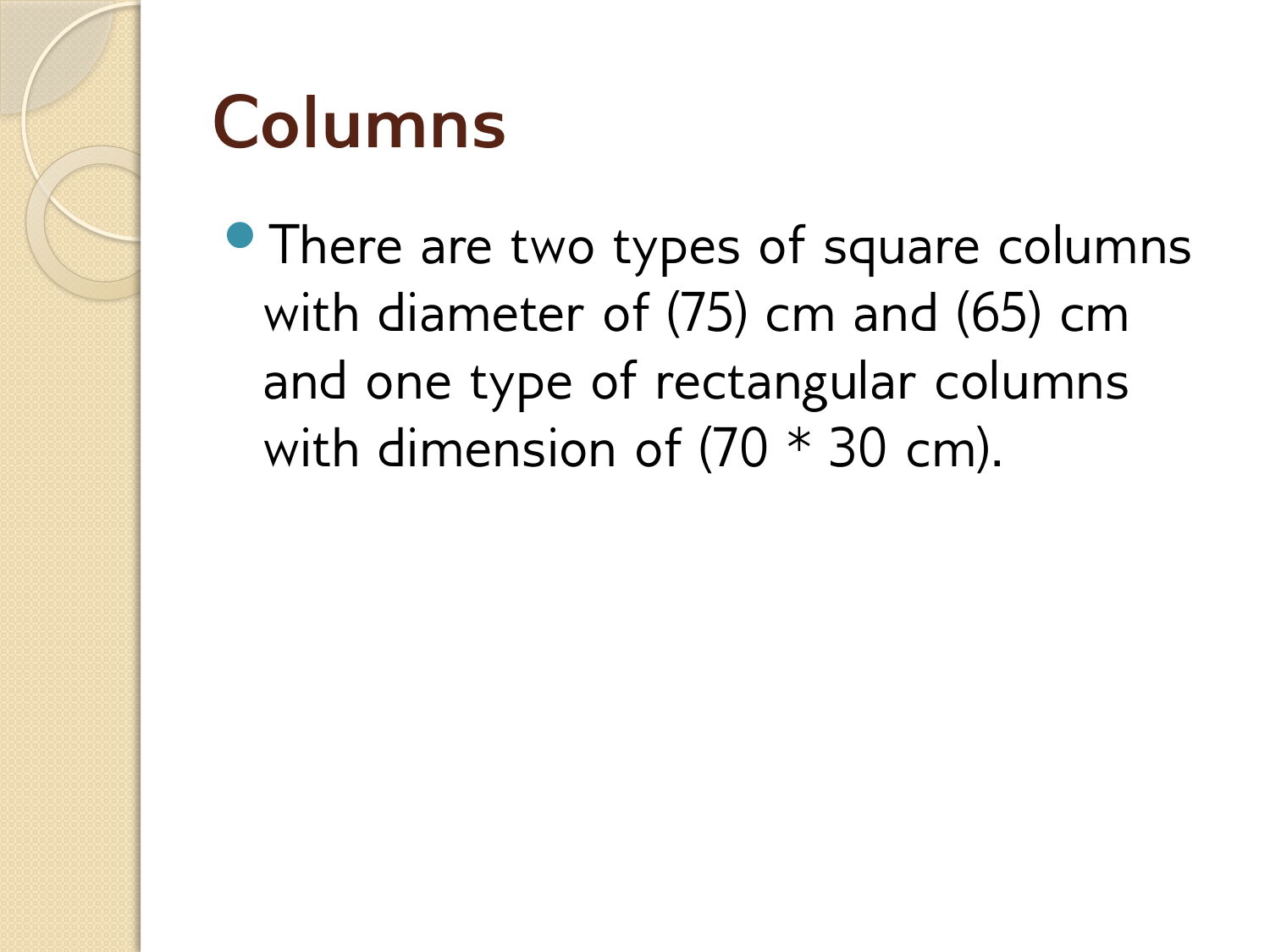

# Columns
There are two types of square columns with diameter of (75) cm and (65) cm and one type of rectangular columns with dimension of (70 * 30 cm).